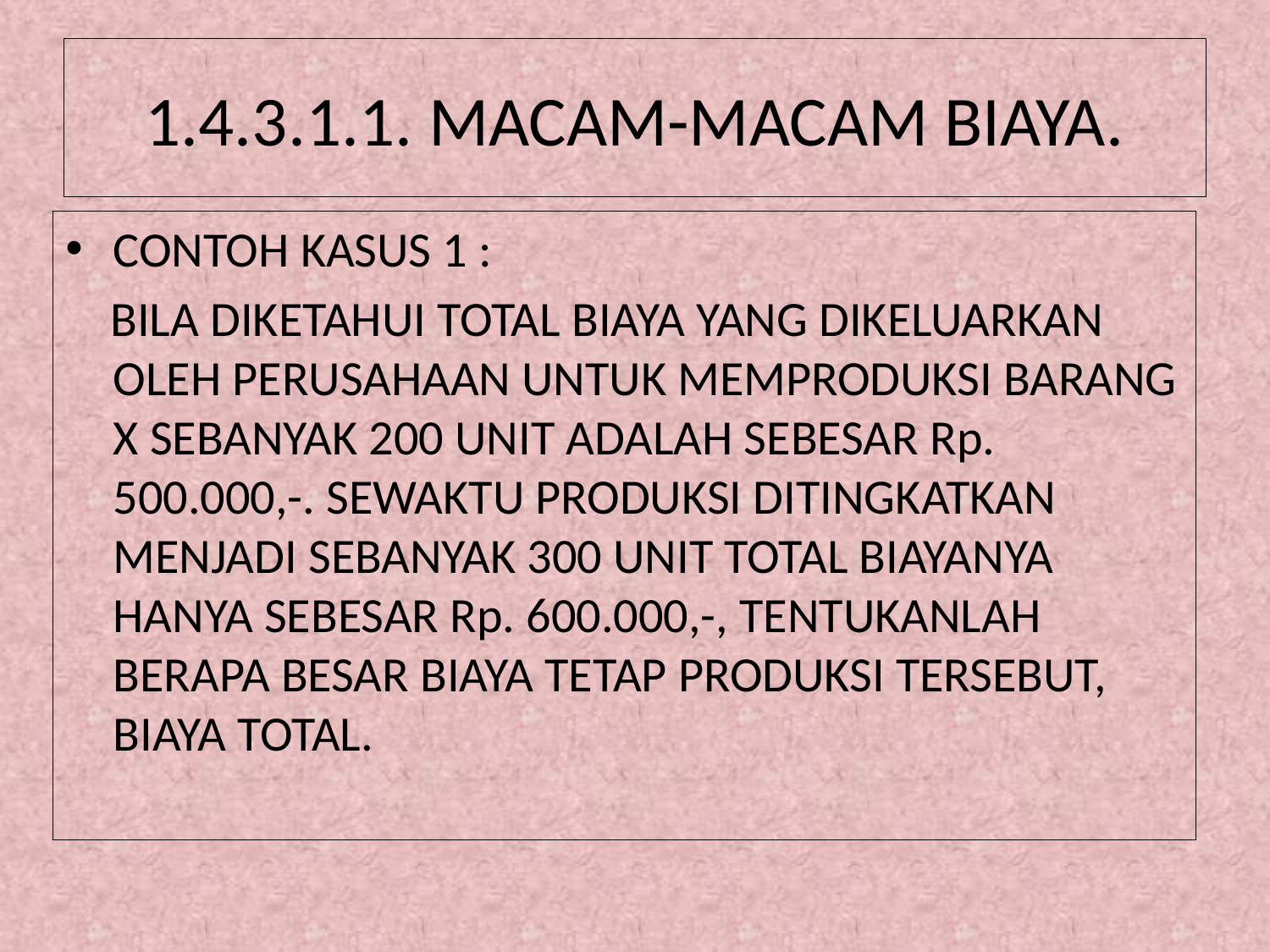

# 1.4.3.1.1. MACAM-MACAM BIAYA.
CONTOH KASUS 1 :
    BILA DIKETAHUI TOTAL BIAYA YANG DIKELUARKAN OLEH PERUSAHAAN UNTUK MEMPRODUKSI BARANG X SEBANYAK 200 UNIT ADALAH SEBESAR Rp. 500.000,-. SEWAKTU PRODUKSI DITINGKATKAN MENJADI SEBANYAK 300 UNIT TOTAL BIAYANYA HANYA SEBESAR Rp. 600.000,-, TENTUKANLAH BERAPA BESAR BIAYA TETAP PRODUKSI TERSEBUT, BIAYA TOTAL.